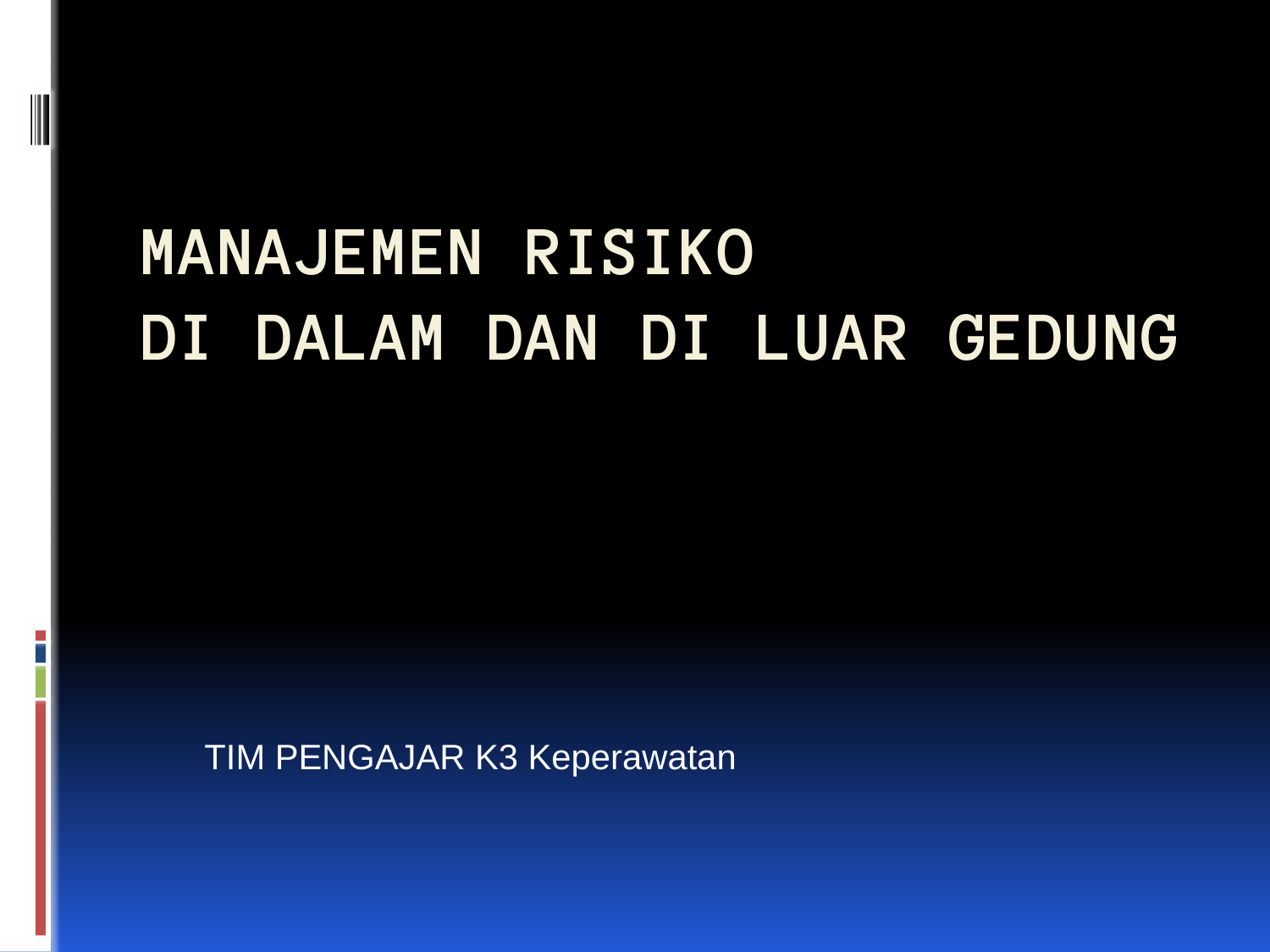

# Manajemen Risiko Di Dalam dan Di Luar Gedung
TIM PENGAJAR K3 Keperawatan